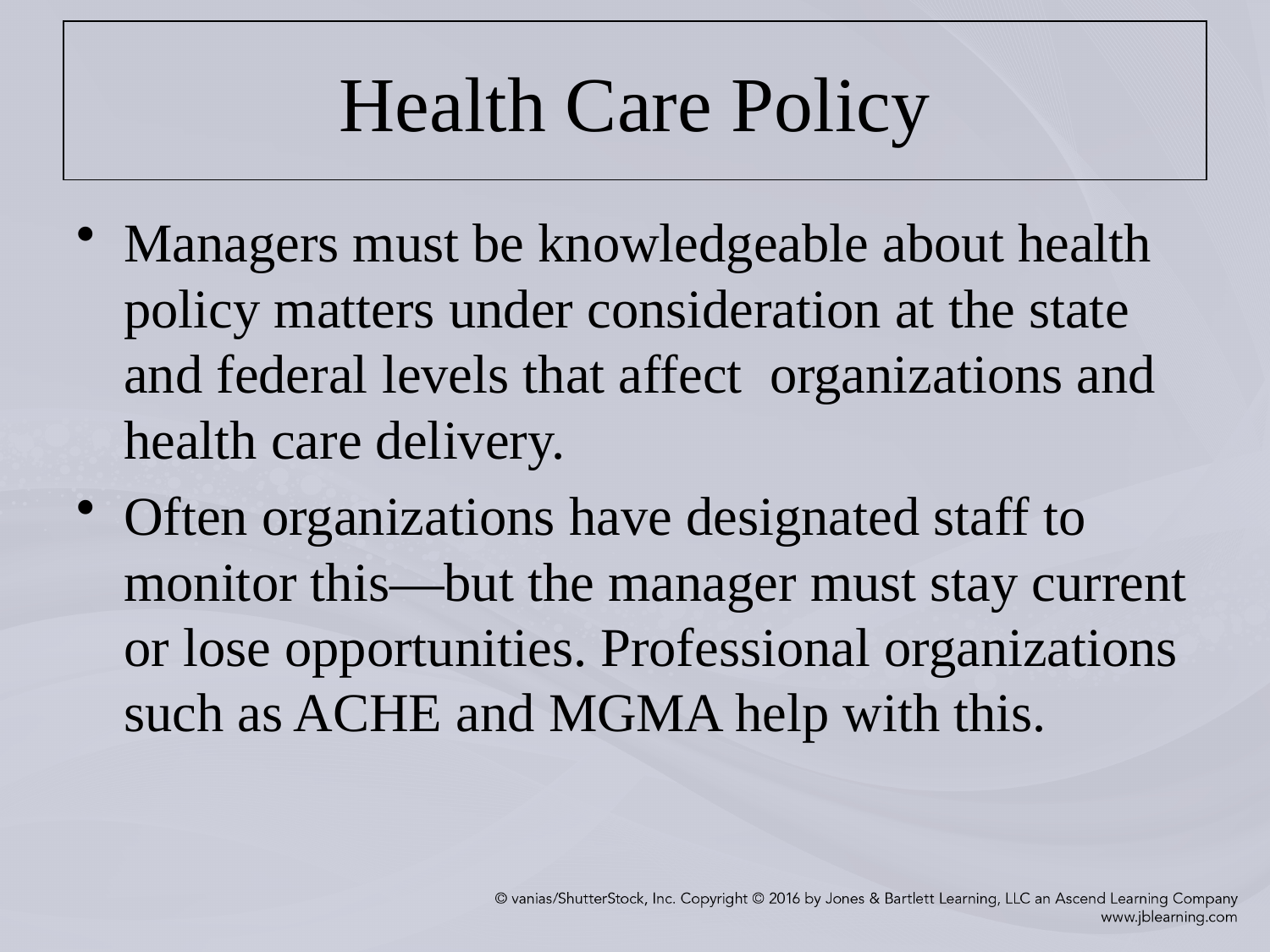

# Health Care Policy
Managers must be knowledgeable about health policy matters under consideration at the state and federal levels that affect  organizations and health care delivery.
Often organizations have designated staff to monitor this—but the manager must stay current or lose opportunities. Professional organizations such as ACHE and MGMA help with this.